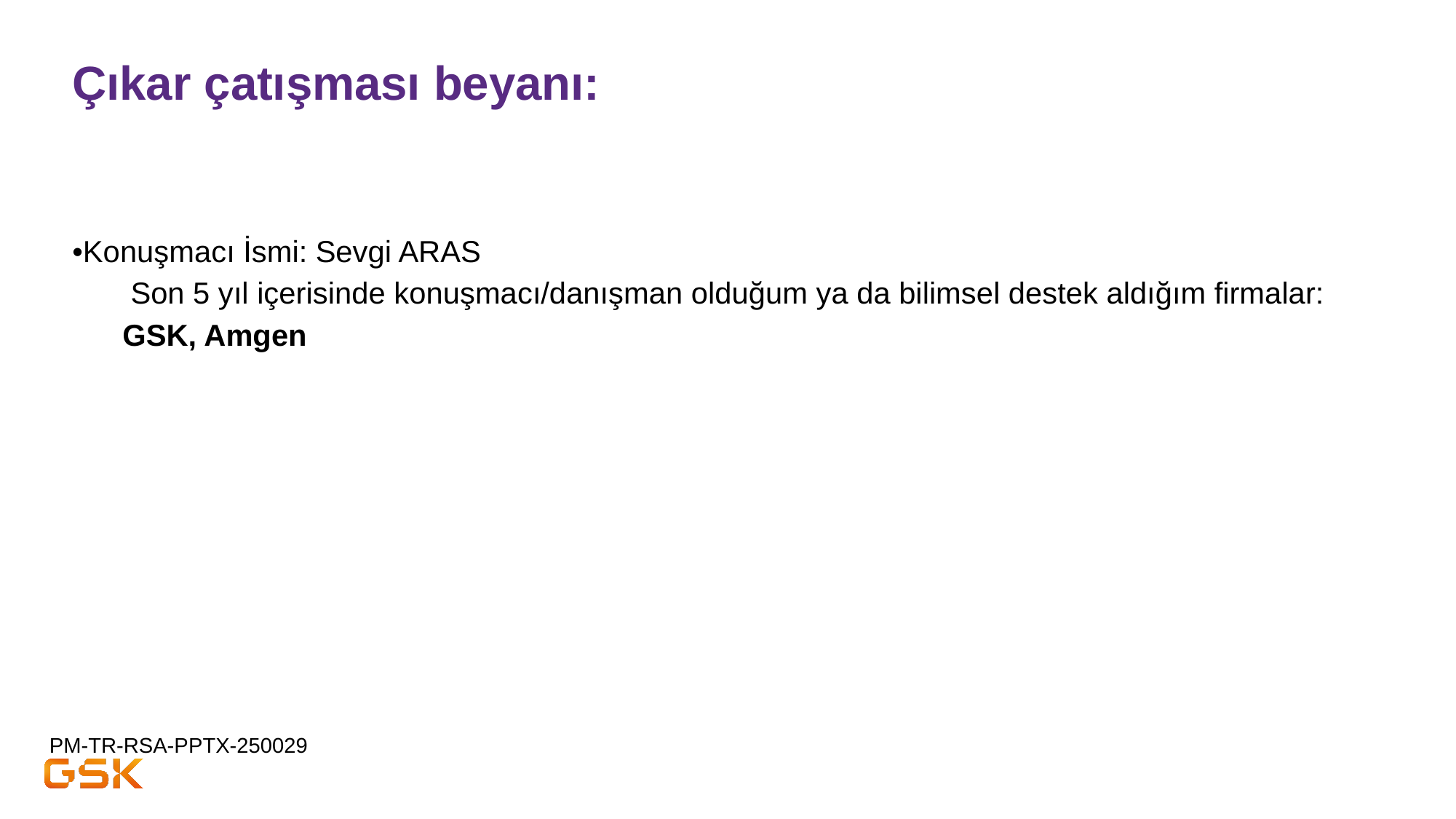

Çıkar çatışması beyanı:

Konuşmacı İsmi: Sevgi ARAS
Son 5 yıl içerisinde konuşmacı/danışman olduğum ya da bilimsel destek aldığım firmalar:
      GSK, Amgen
PM-TR-RSA-PPTX-250029